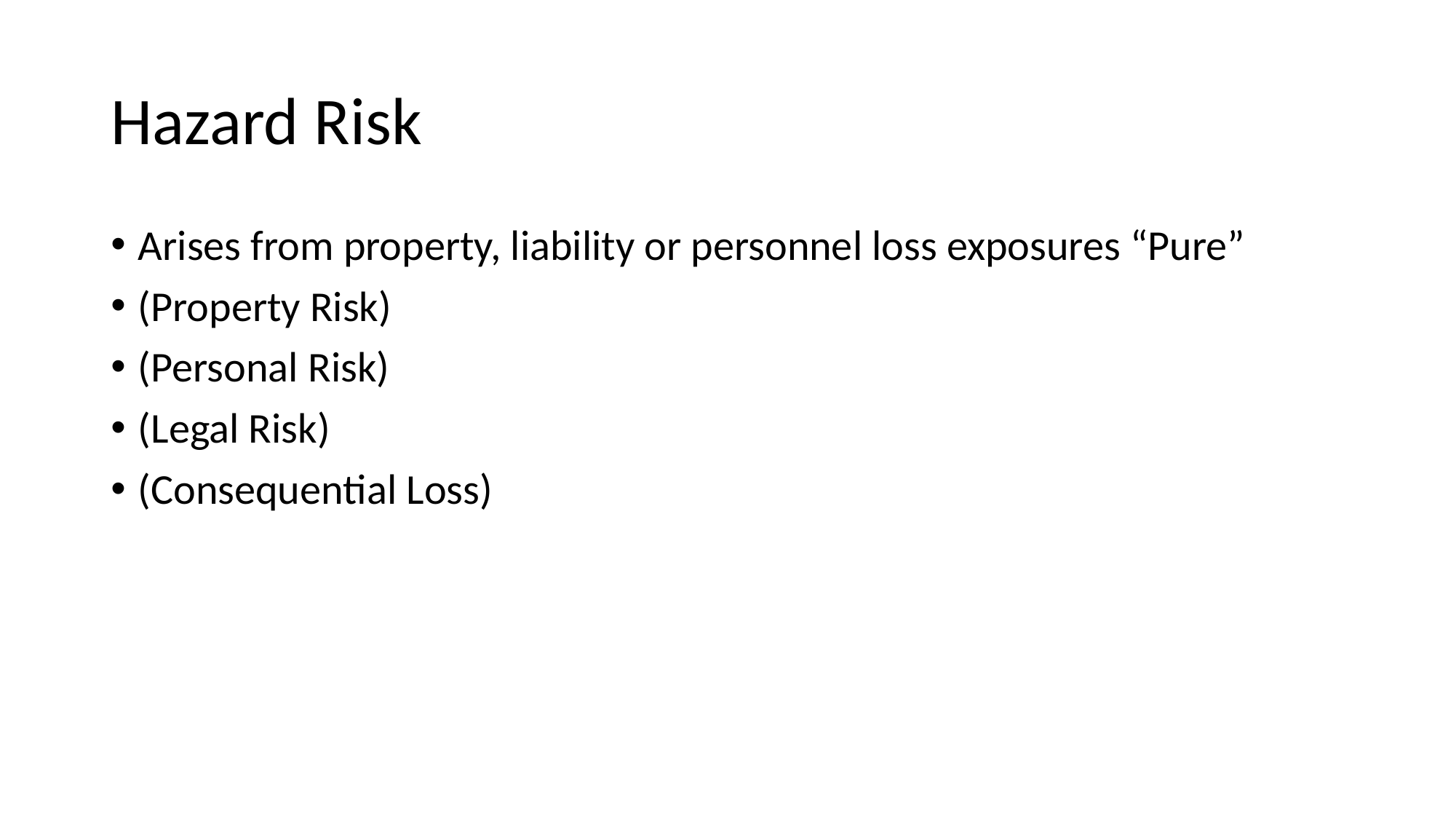

# Hazard Risk
Arises from property, liability or personnel loss exposures “Pure”
(Property Risk)
(Personal Risk)
(Legal Risk)
(Consequential Loss)